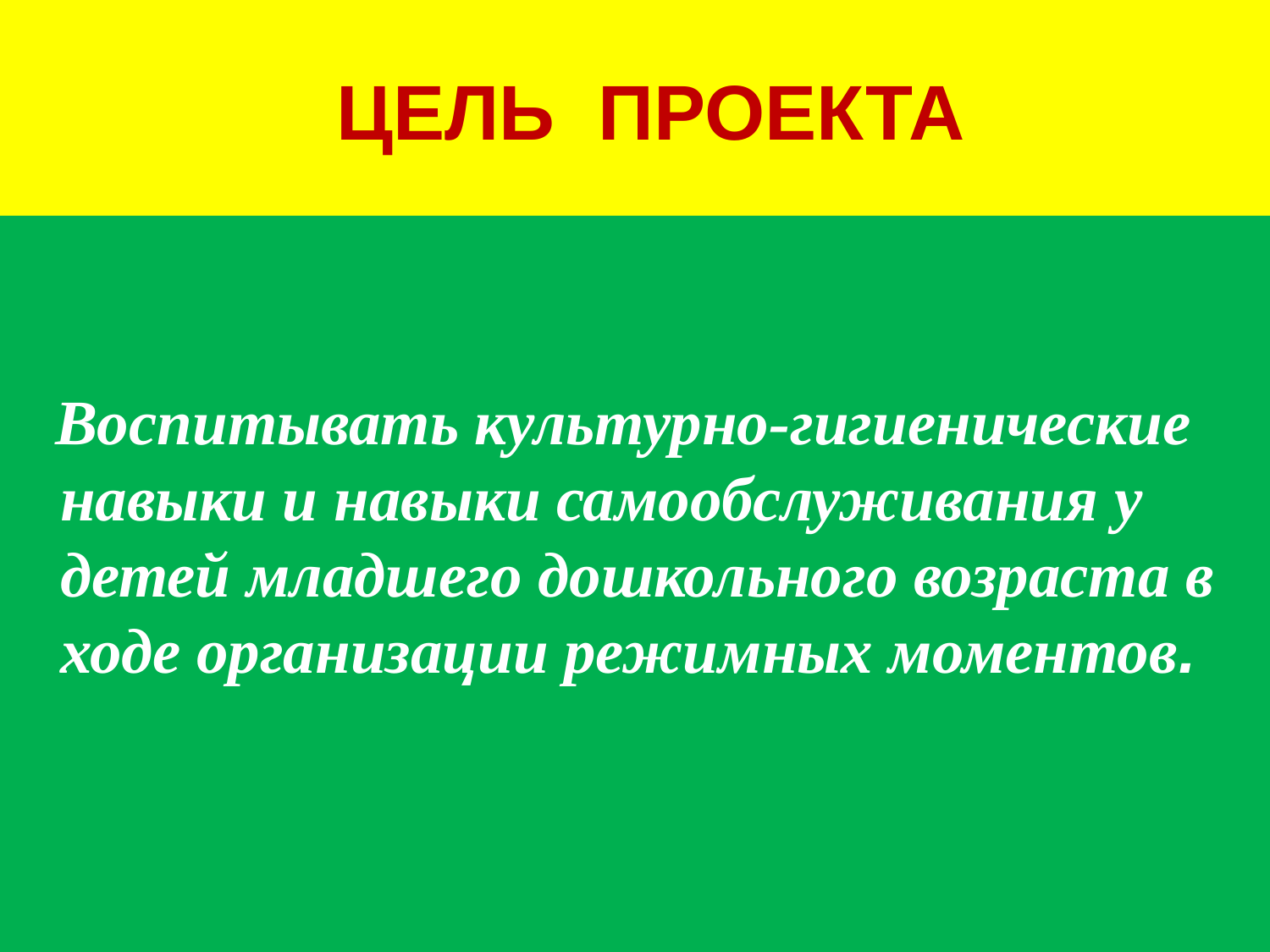

# Цель  проекта

   Воспитывать культурно-гигиенические навыки и навыки самообслуживания у детей младшего дошкольного возраста в ходе организации режимных моментов.